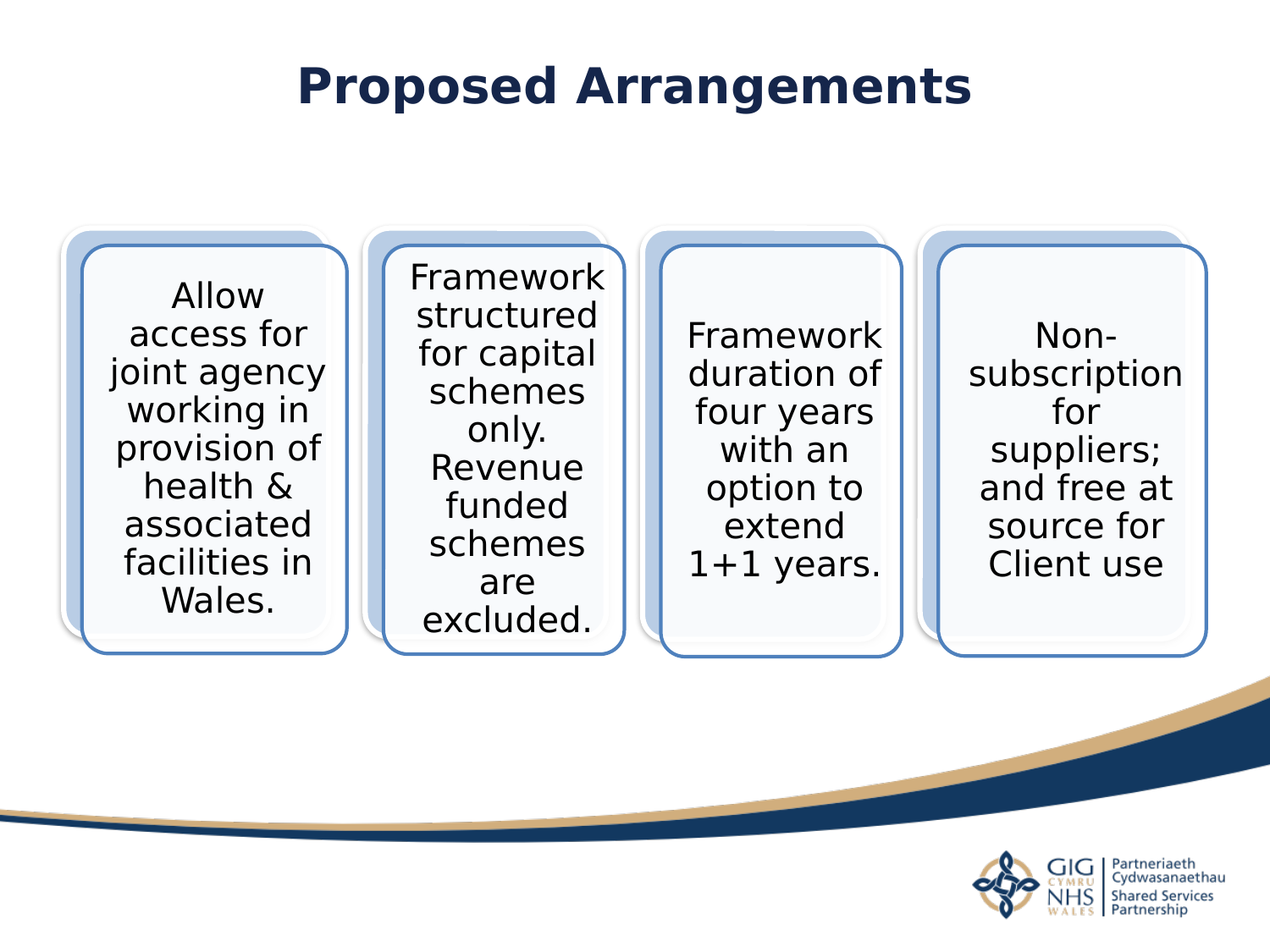

# Proposed Arrangements
Allow access for joint agency working in provision of health & associated facilities in Wales.
Framework structured for capital schemes only. Revenue funded schemes are excluded.
Framework duration of four years with an option to extend 1+1 years.
Non- subscription for suppliers; and free at source for Client use